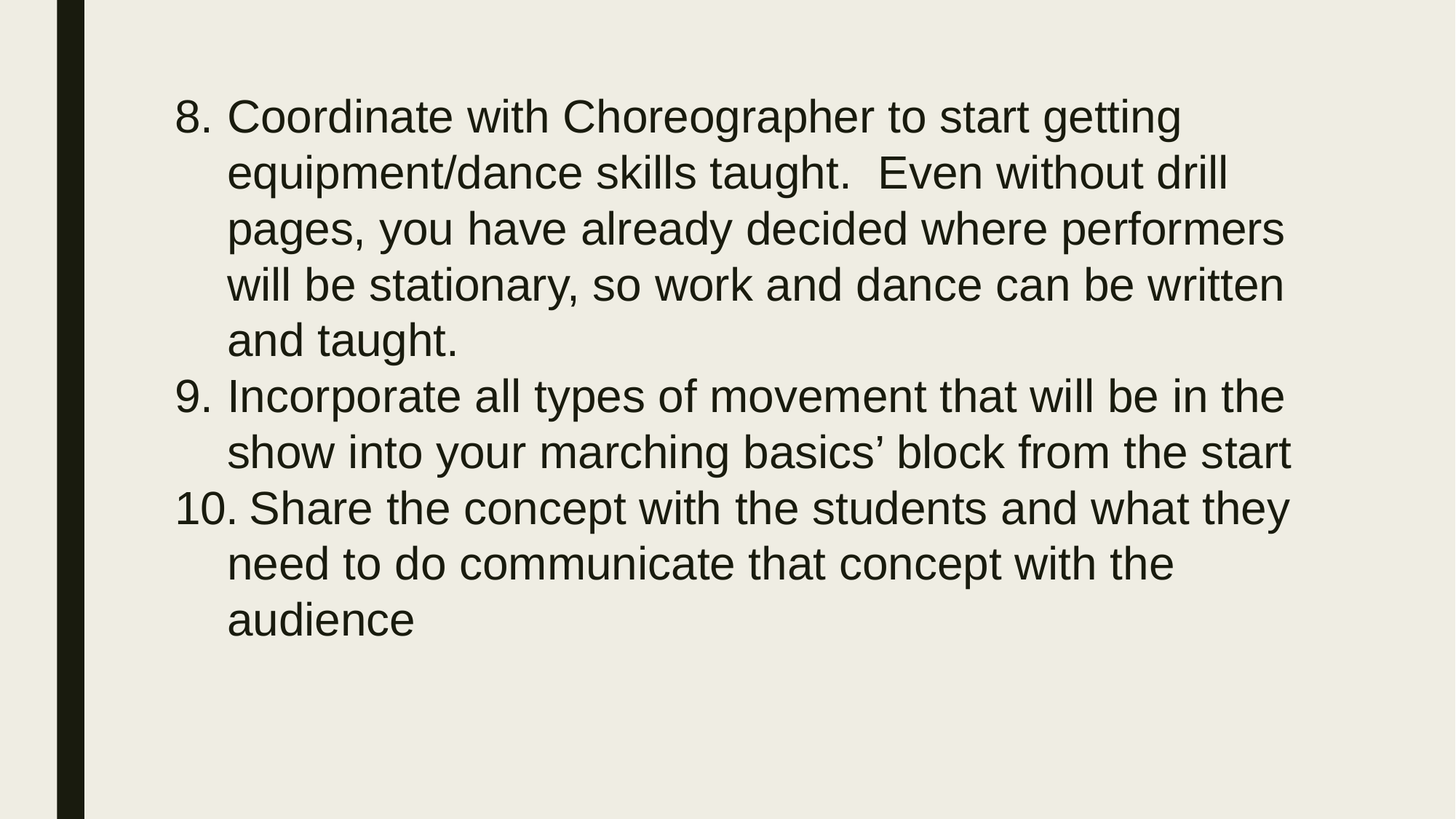

Coordinate with Choreographer to start getting equipment/dance skills taught.  Even without drill pages, you have already decided where performers will be stationary, so work and dance can be written and taught.
Incorporate all types of movement that will be in the show into your marching basics’ block from the start
 Share the concept with the students and what they need to do communicate that concept with the audience